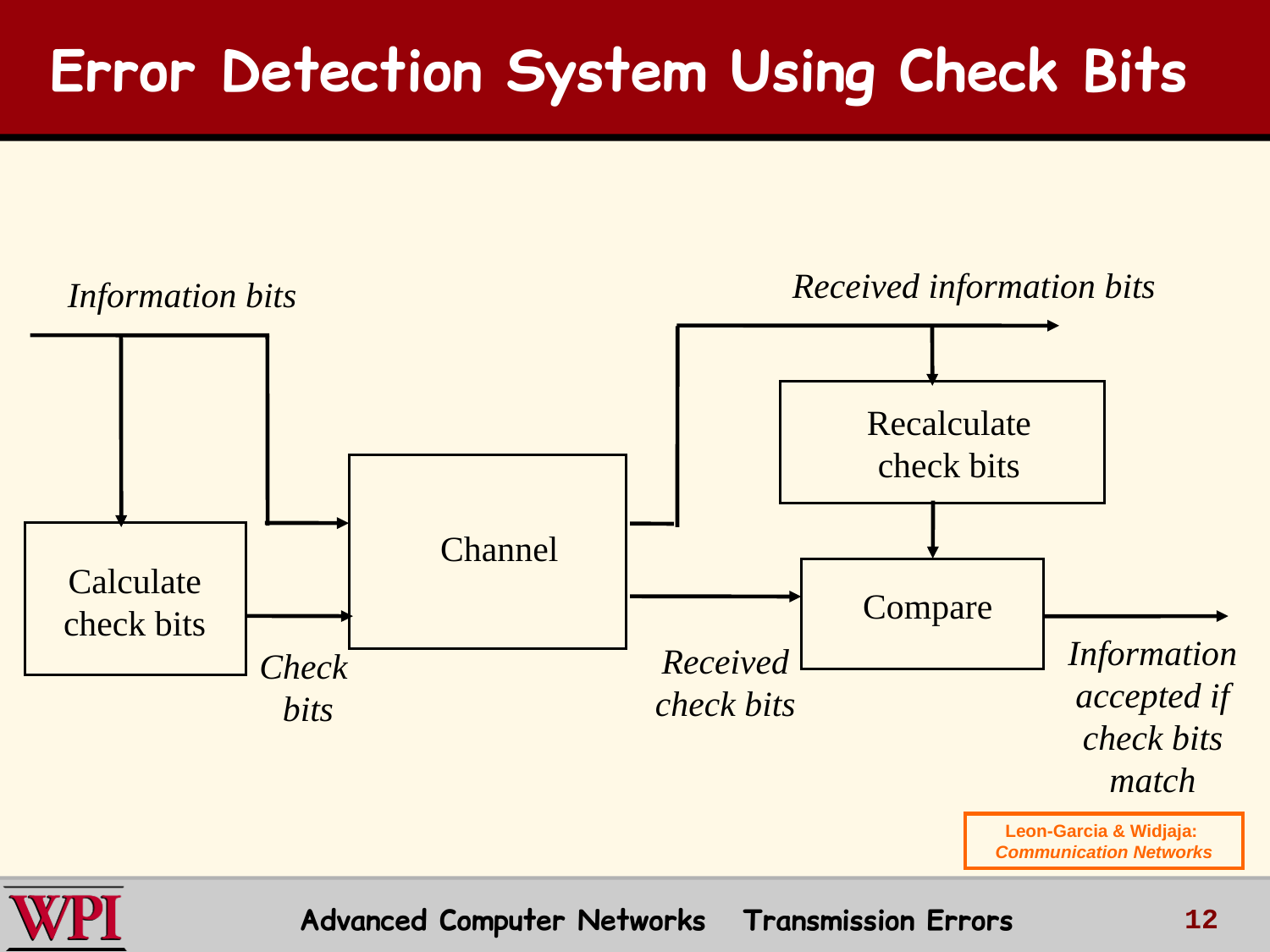

Error Detection System Using Check Bits
Received information bits
Information bits

Recalculate check bits

Channel

Calculate check bits

Compare

Information accepted if check bits match
Received check bits
Check
 bits
Leon-Garcia & Widjaja:
Communication Networks
12
Advanced Computer Networks   Transmission Errors